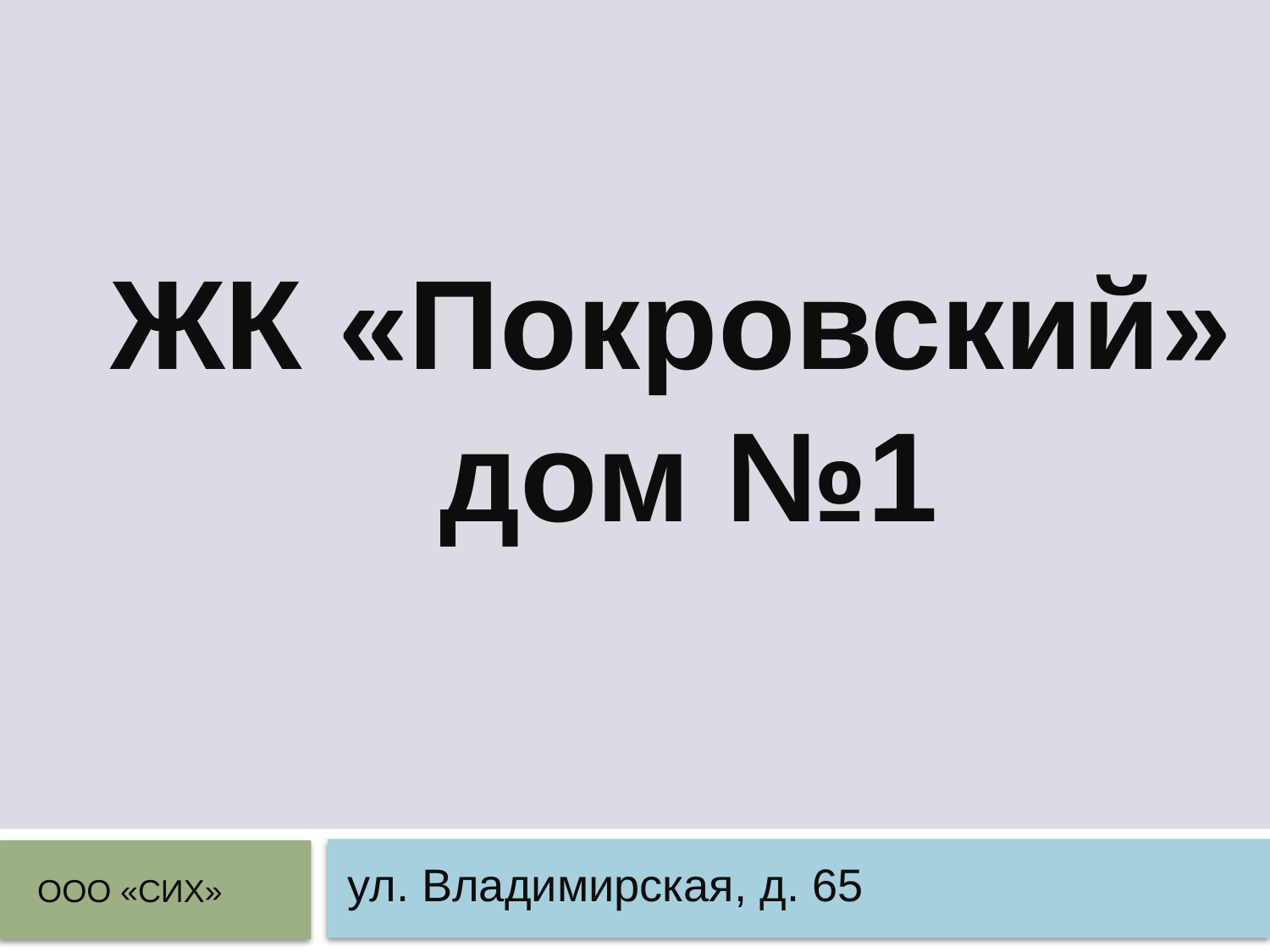

#
ЖК «Покровский»
дом №1
ул. Владимирская, д. 65
ООО «СИХ»